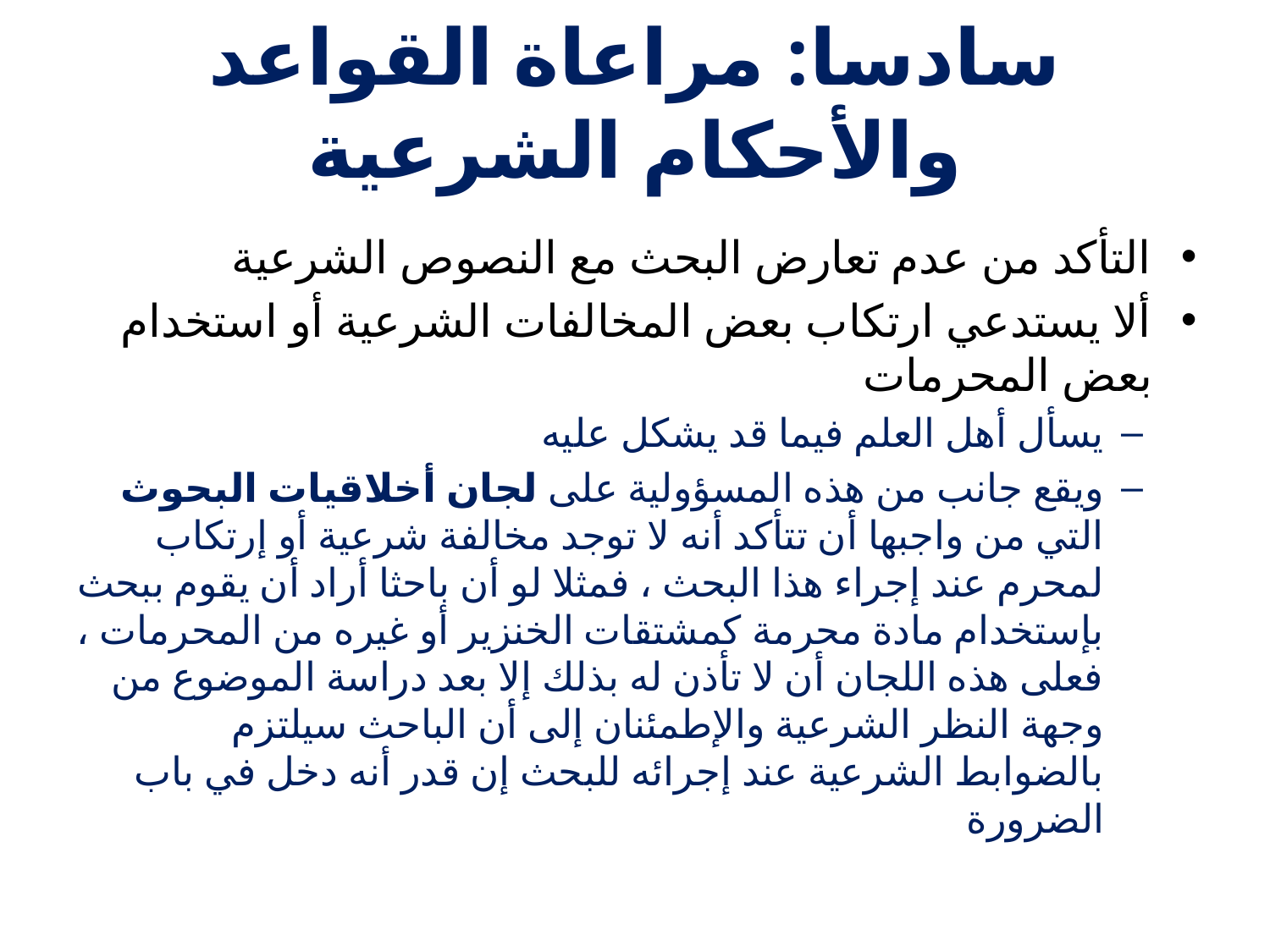

# سادسا: مراعاة القواعد والأحكام الشرعية
التأكد من عدم تعارض البحث مع النصوص الشرعية
ألا يستدعي ارتكاب بعض المخالفات الشرعية أو استخدام بعض المحرمات
يسأل أهل العلم فيما قد يشكل عليه
ويقع جانب من هذه المسؤولية على لجان أخلاقيات البحوث التي من واجبها أن تتأكد أنه لا توجد مخالفة شرعية أو إرتكاب لمحرم عند إجراء هذا البحث ، فمثلا لو أن باحثا أراد أن يقوم ببحث بإستخدام مادة محرمة كمشتقات الخنزير أو غيره من المحرمات ، فعلى هذه اللجان أن لا تأذن له بذلك إلا بعد دراسة الموضوع من وجهة النظر الشرعية والإطمئنان إلى أن الباحث سيلتزم بالضوابط الشرعية عند إجرائه للبحث إن قدر أنه دخل في باب الضرورة